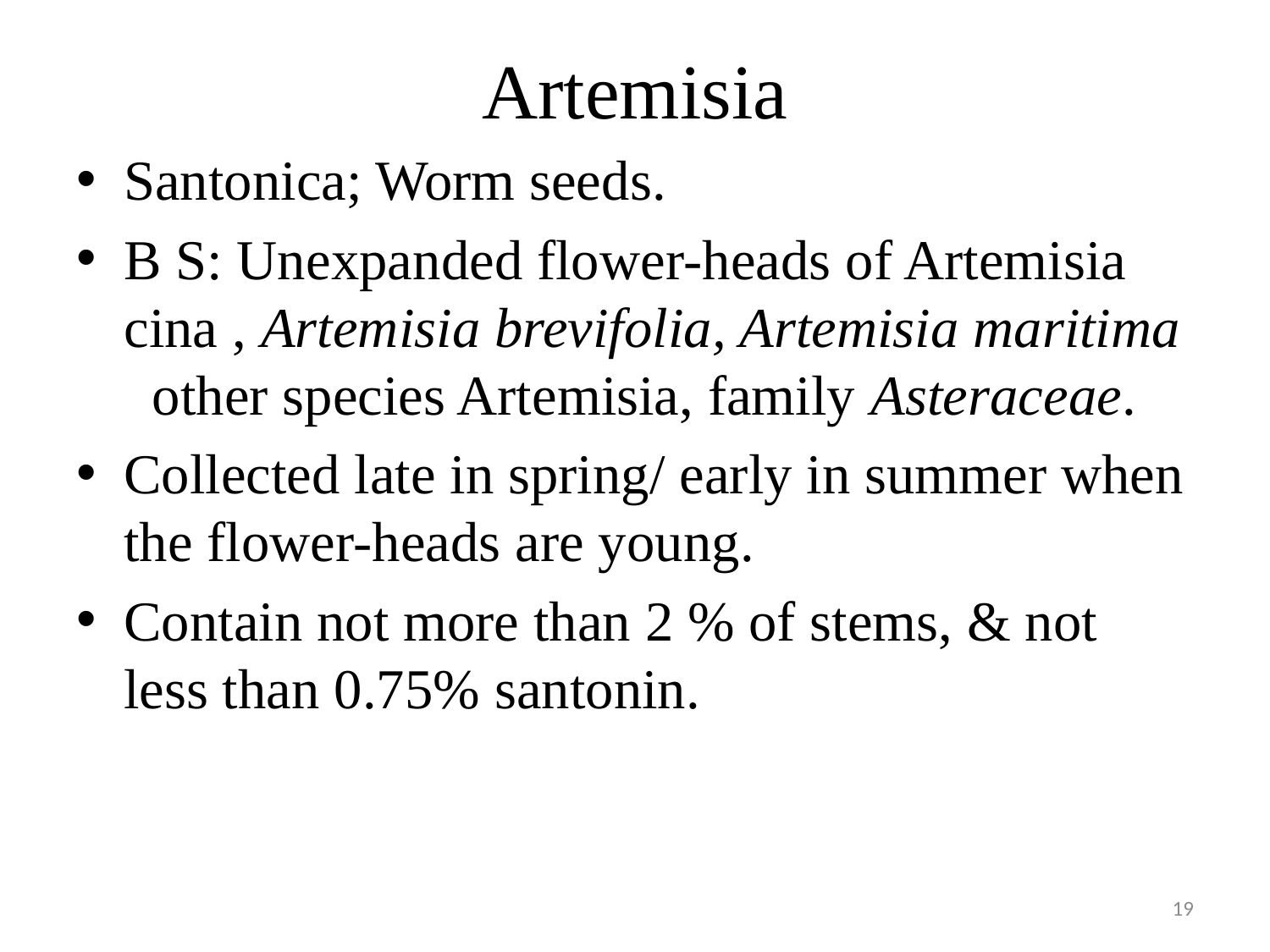

# Artemisia
Santonica; Worm seeds.
B S: Unexpanded flower-heads of Artemisia cina , Artemisia brevifolia, Artemisia maritima   other species Artemisia, family Asteraceae.
Collected late in spring/ early in summer when the flower-heads are young.
Contain not more than 2 % of stems, & not less than 0.75% santonin.
19